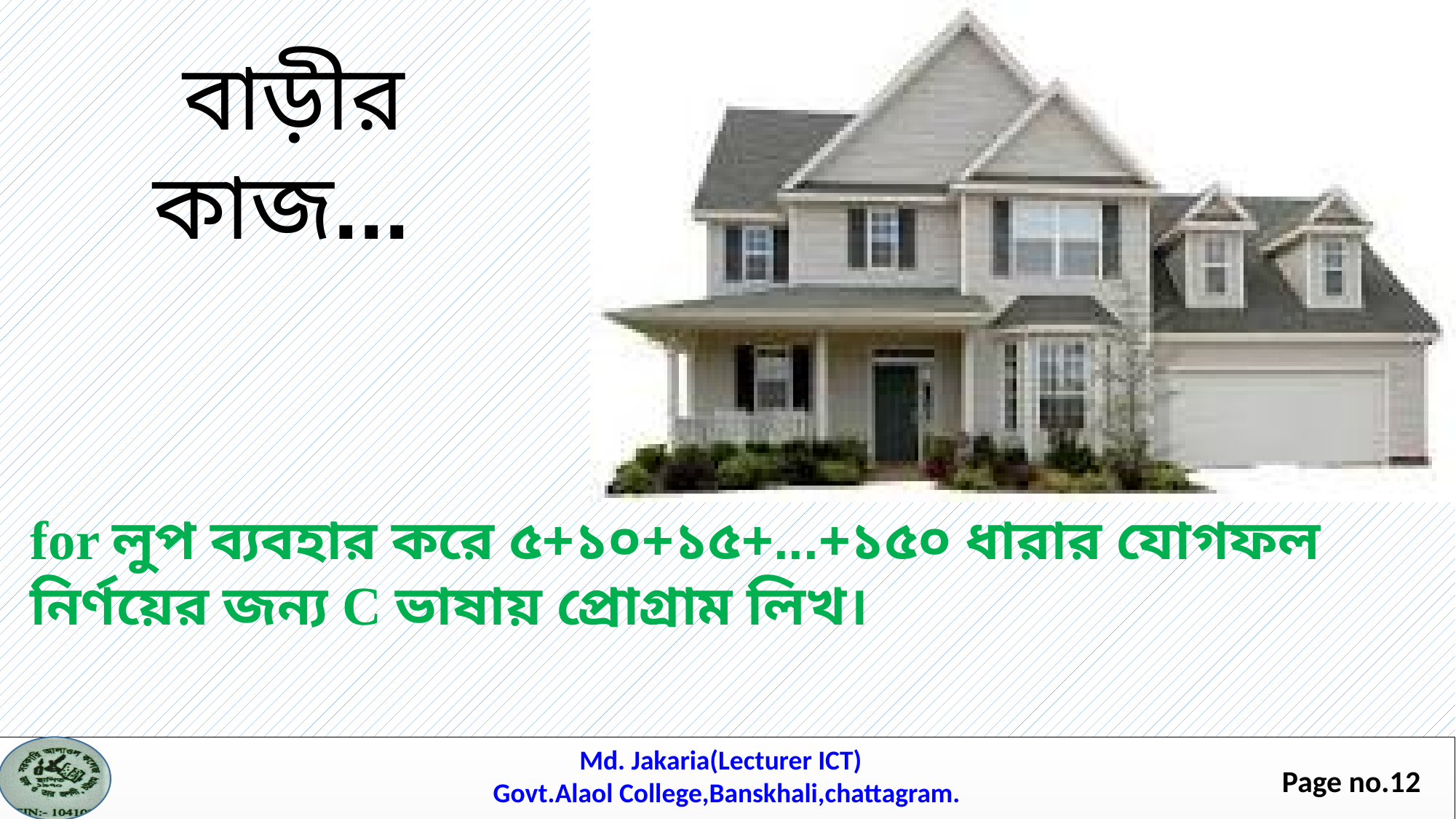

বাড়ীর কাজ...

for লুপ ব্যবহার করে ৫+১০+১৫+...+১৫০ ধারার যোগফল নির্ণয়ের জন্য C ভাষায় প্রোগ্রাম লিখ।
Md. Jakaria(Lecturer ICT)
Govt.Alaol College,Banskhali,chattagram.

Page no.12